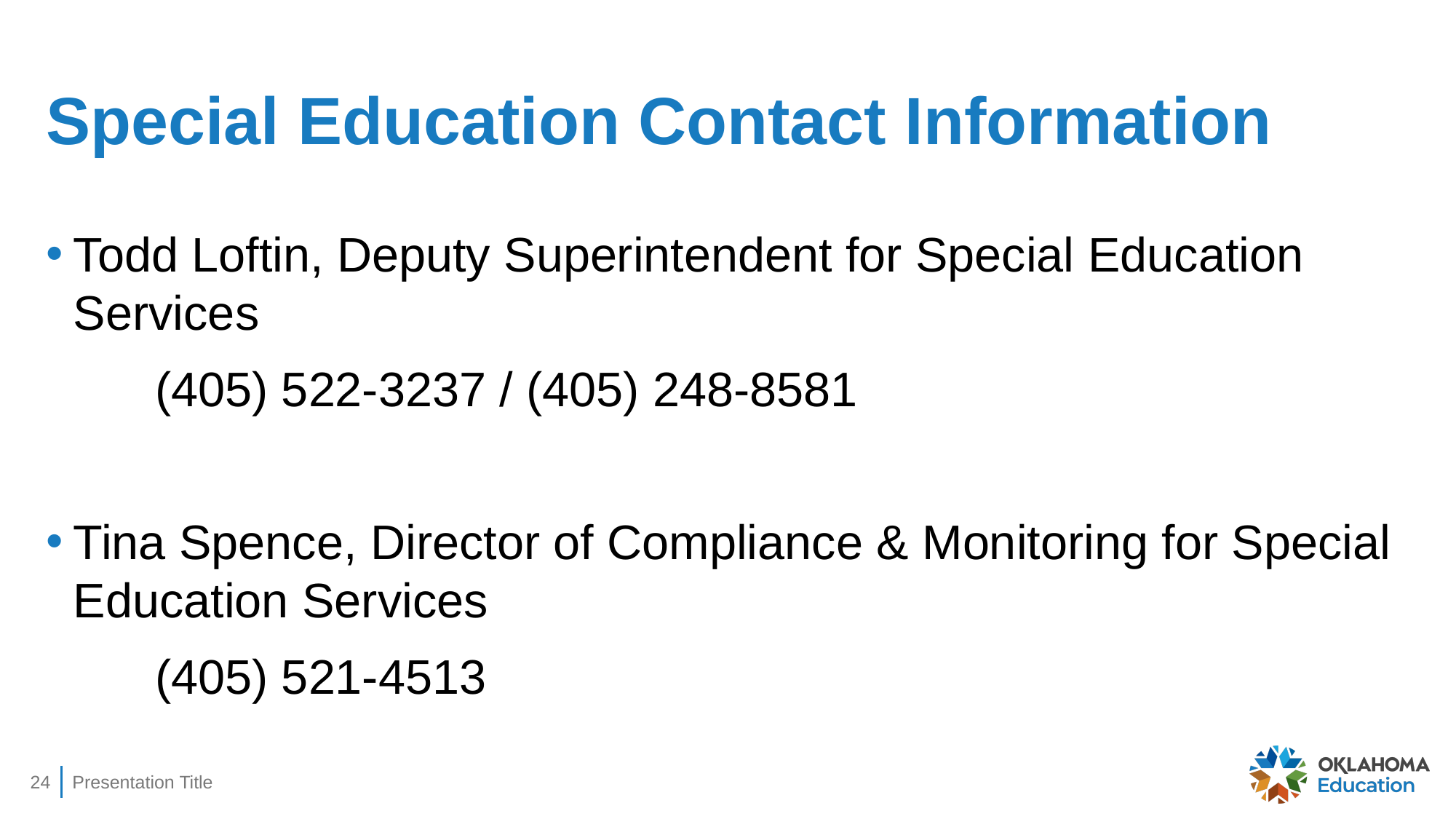

# Special Education Contact Information
Todd Loftin, Deputy Superintendent for Special Education Services
	(405) 522-3237 / (405) 248-8581

Tina Spence, Director of Compliance & Monitoring for Special Education Services
	(405) 521-4513
24
Presentation Title